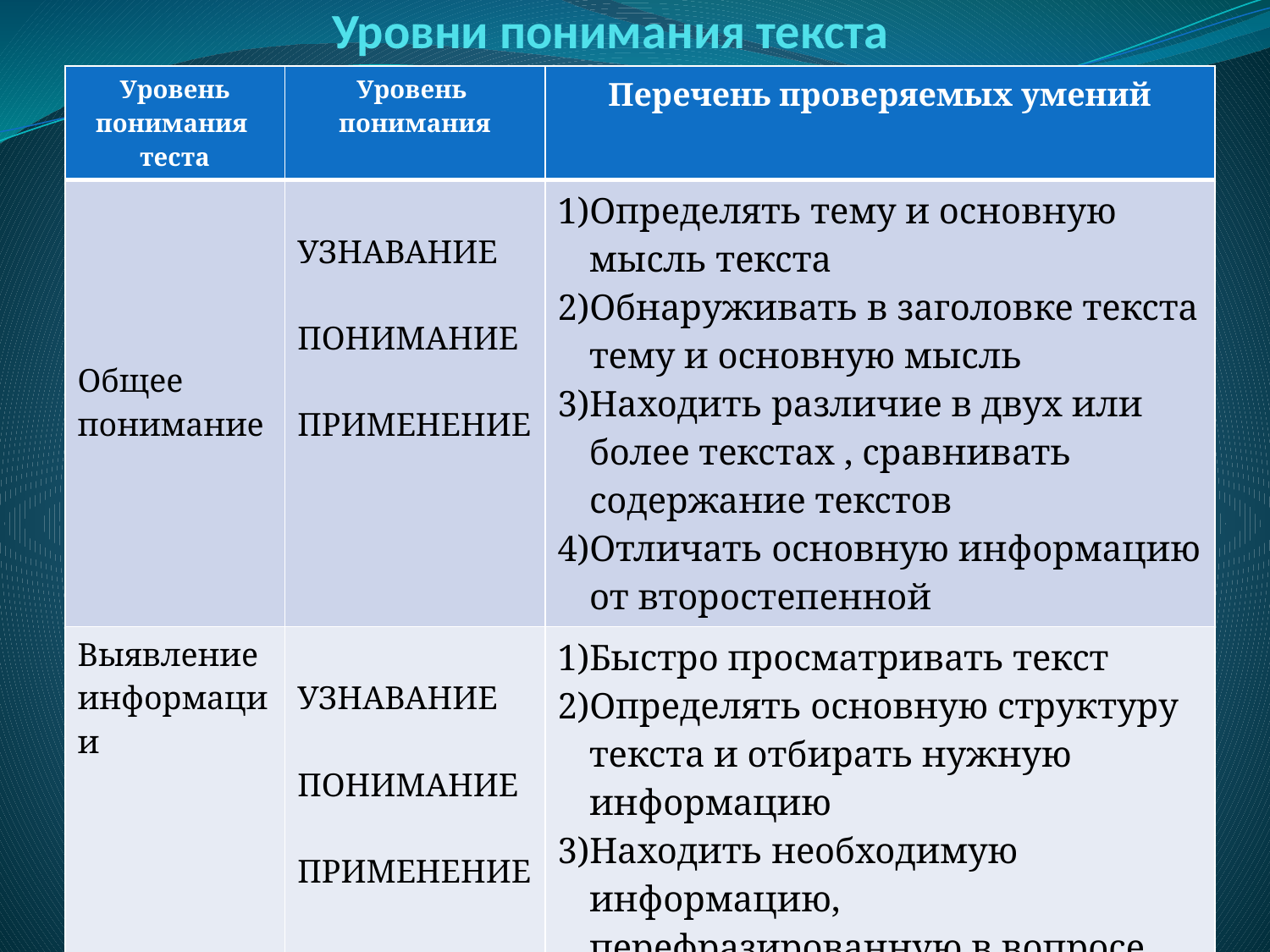

# Уровни понимания текста
| Уровень понимания теста | Уровень понимания | Перечень проверяемых умений |
| --- | --- | --- |
| Общее понимание | УЗНАВАНИЕ ПОНИМАНИЕ ПРИМЕНЕНИЕ | Определять тему и основную мысль текста Обнаруживать в заголовке текста тему и основную мысль Находить различие в двух или более текстах , сравнивать содержание текстов Отличать основную информацию от второстепенной |
| Выявление информации | УЗНАВАНИЕ ПОНИМАНИЕ ПРИМЕНЕНИЕ | Быстро просматривать текст Определять основную структуру текста и отбирать нужную информацию Находить необходимую информацию, перефразированную в вопросе |